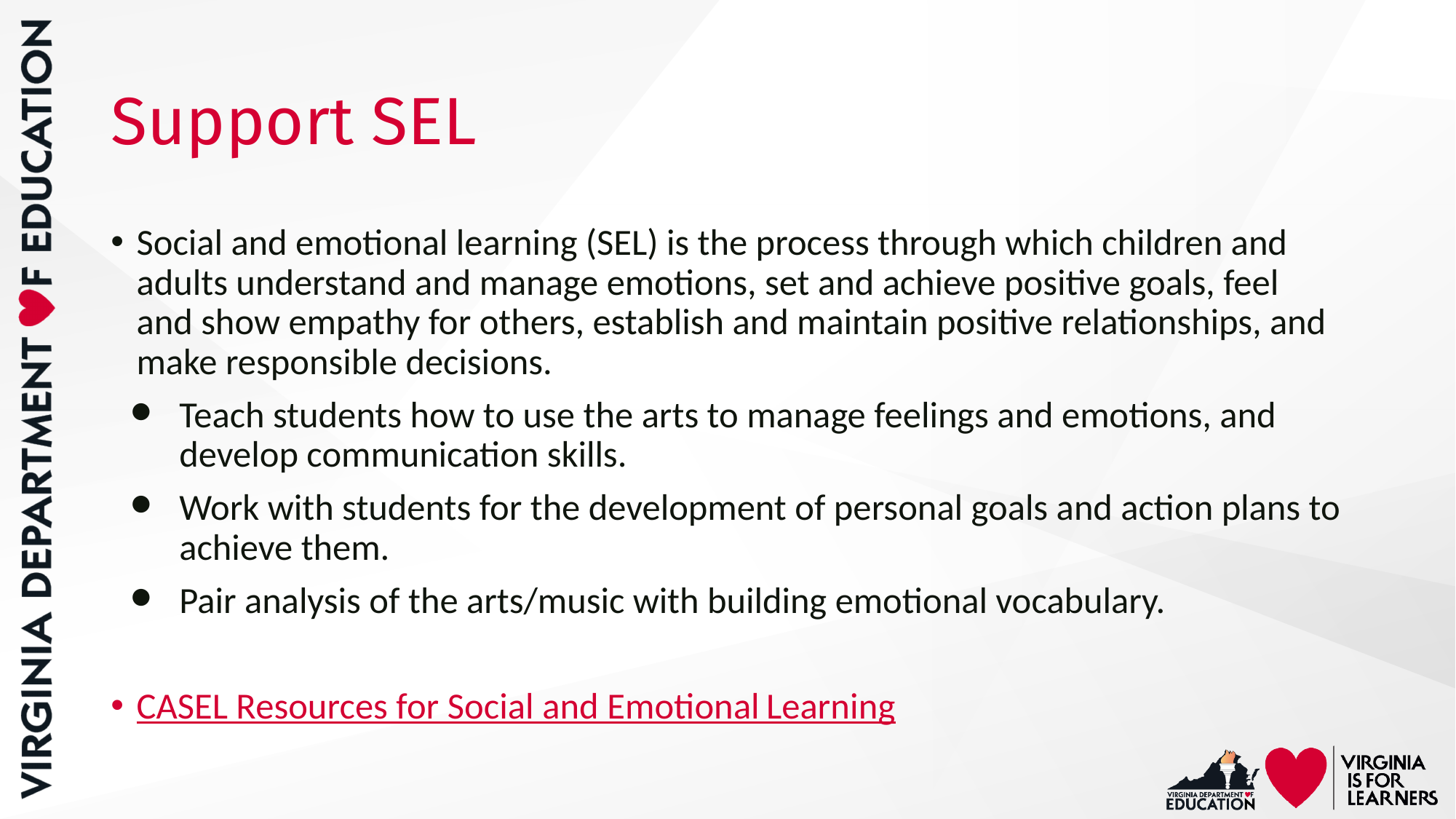

# Support SEL
Social and emotional learning (SEL) is the process through which children and adults understand and manage emotions, set and achieve positive goals, feel and show empathy for others, establish and maintain positive relationships, and make responsible decisions.
Teach students how to use the arts to manage feelings and emotions, and develop communication skills.
Work with students for the development of personal goals and action plans to achieve them.
Pair analysis of the arts/music with building emotional vocabulary.

CASEL Resources for Social and Emotional Learning